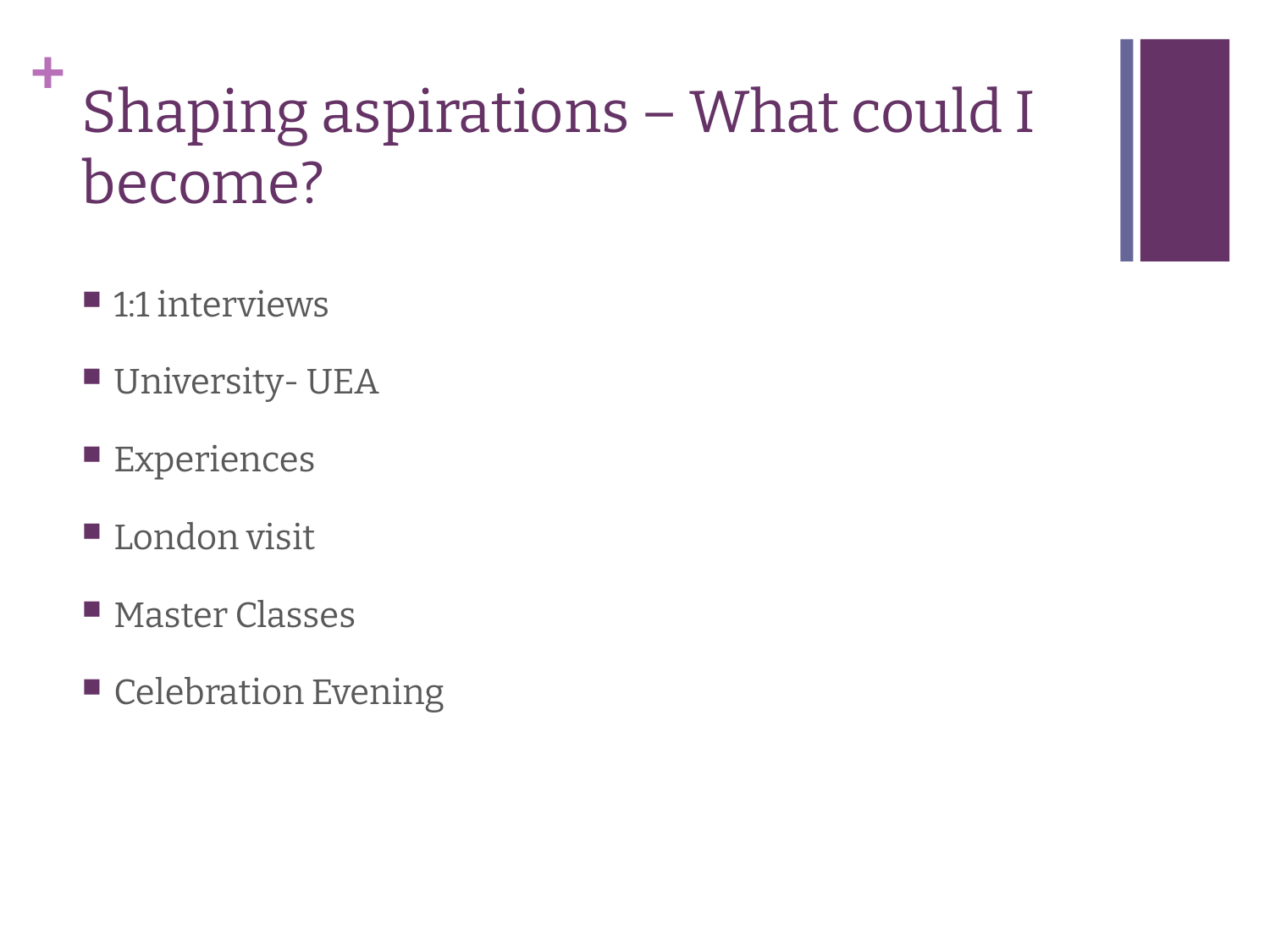

# Shaping aspirations – What could I become?
1:1 interviews
University- UEA
Experiences
London visit
Master Classes
Celebration Evening